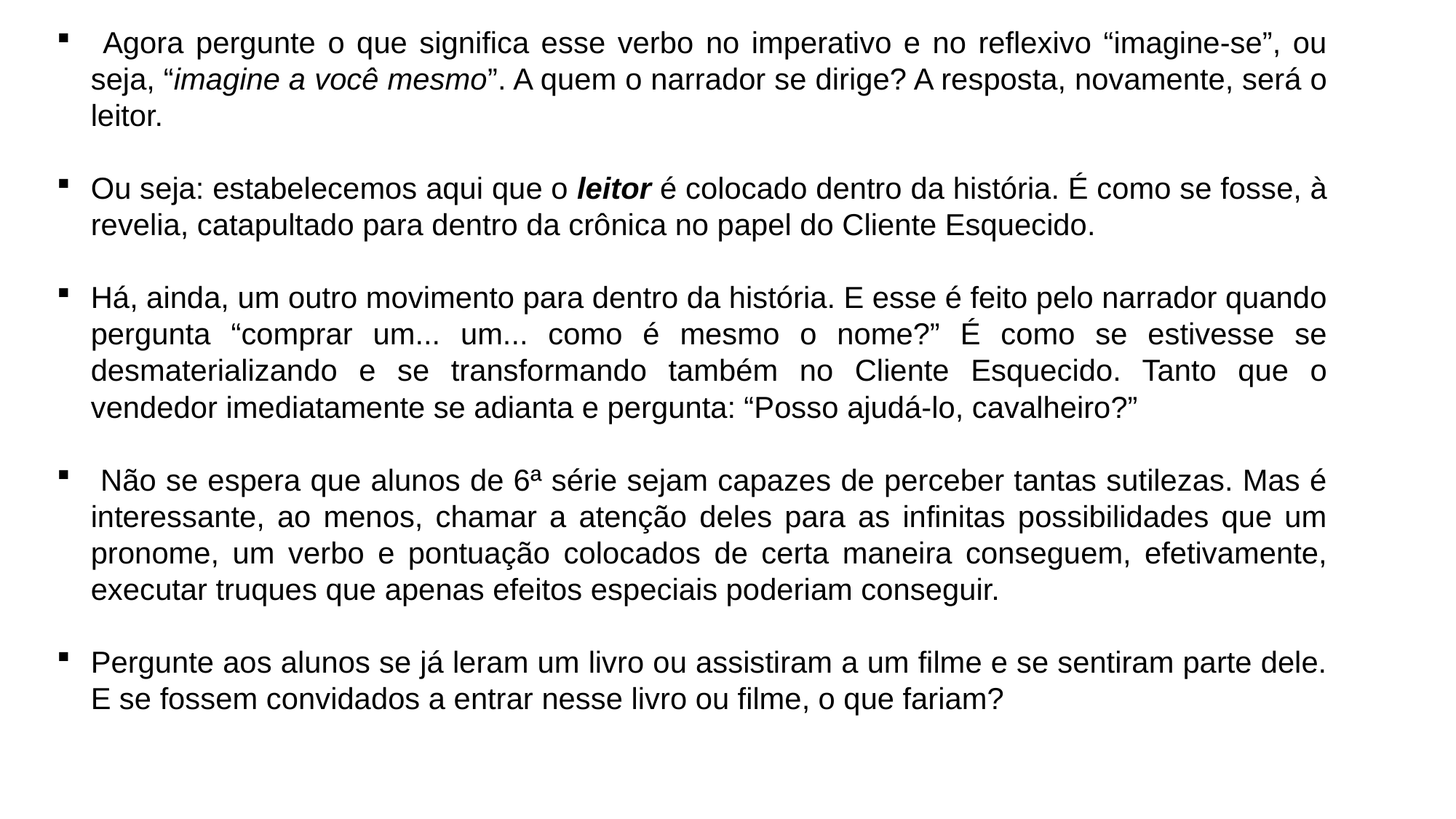

Agora pergunte o que significa esse verbo no imperativo e no reflexivo “imagine-se”, ou seja, “imagine a você mesmo”. A quem o narrador se dirige? A resposta, novamente, será o leitor.

Ou seja: estabelecemos aqui que o leitor é colocado dentro da história. É como se fosse, à revelia, catapultado para dentro da crônica no papel do Cliente Esquecido.

Há, ainda, um outro movimento para dentro da história. E esse é feito pelo narrador quando pergunta “comprar um... um... como é mesmo o nome?” É como se estivesse se desmaterializando e se transformando também no Cliente Esquecido. Tanto que o vendedor imediatamente se adianta e pergunta: “Posso ajudá-lo, cavalheiro?”

 Não se espera que alunos de 6ª série sejam capazes de perceber tantas sutilezas. Mas é interessante, ao menos, chamar a atenção deles para as infinitas possibilidades que um pronome, um verbo e pontuação colocados de certa maneira conseguem, efetivamente, executar truques que apenas efeitos especiais poderiam conseguir.

Pergunte aos alunos se já leram um livro ou assistiram a um filme e se sentiram parte dele. E se fossem convidados a entrar nesse livro ou filme, o que fariam?